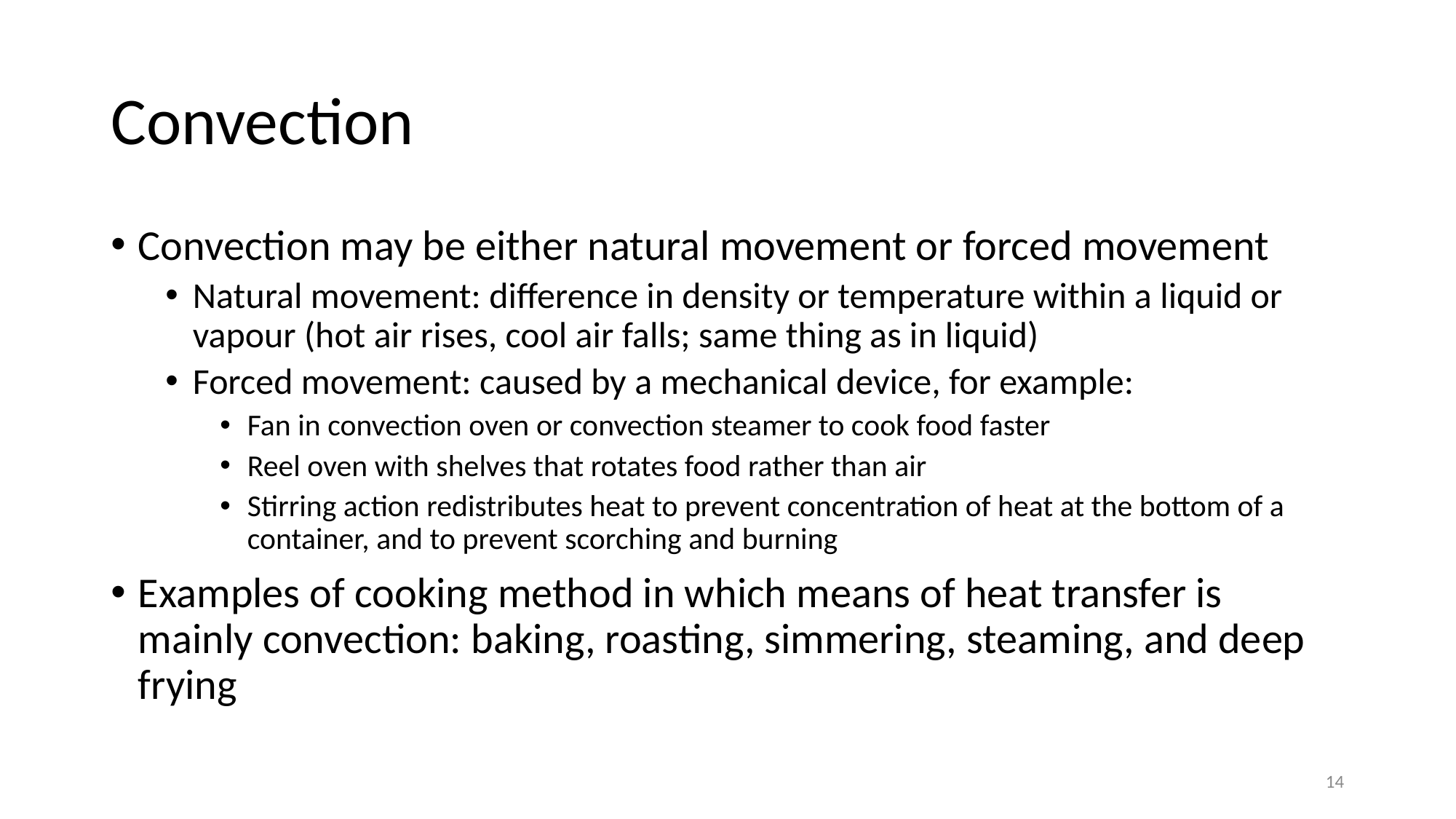

# Convection
Convection may be either natural movement or forced movement
Natural movement: difference in density or temperature within a liquid or vapour (hot air rises, cool air falls; same thing as in liquid)
Forced movement: caused by a mechanical device, for example:
Fan in convection oven or convection steamer to cook food faster
Reel oven with shelves that rotates food rather than air
Stirring action redistributes heat to prevent concentration of heat at the bottom of a container, and to prevent scorching and burning
Examples of cooking method in which means of heat transfer is mainly convection: baking, roasting, simmering, steaming, and deep frying
14